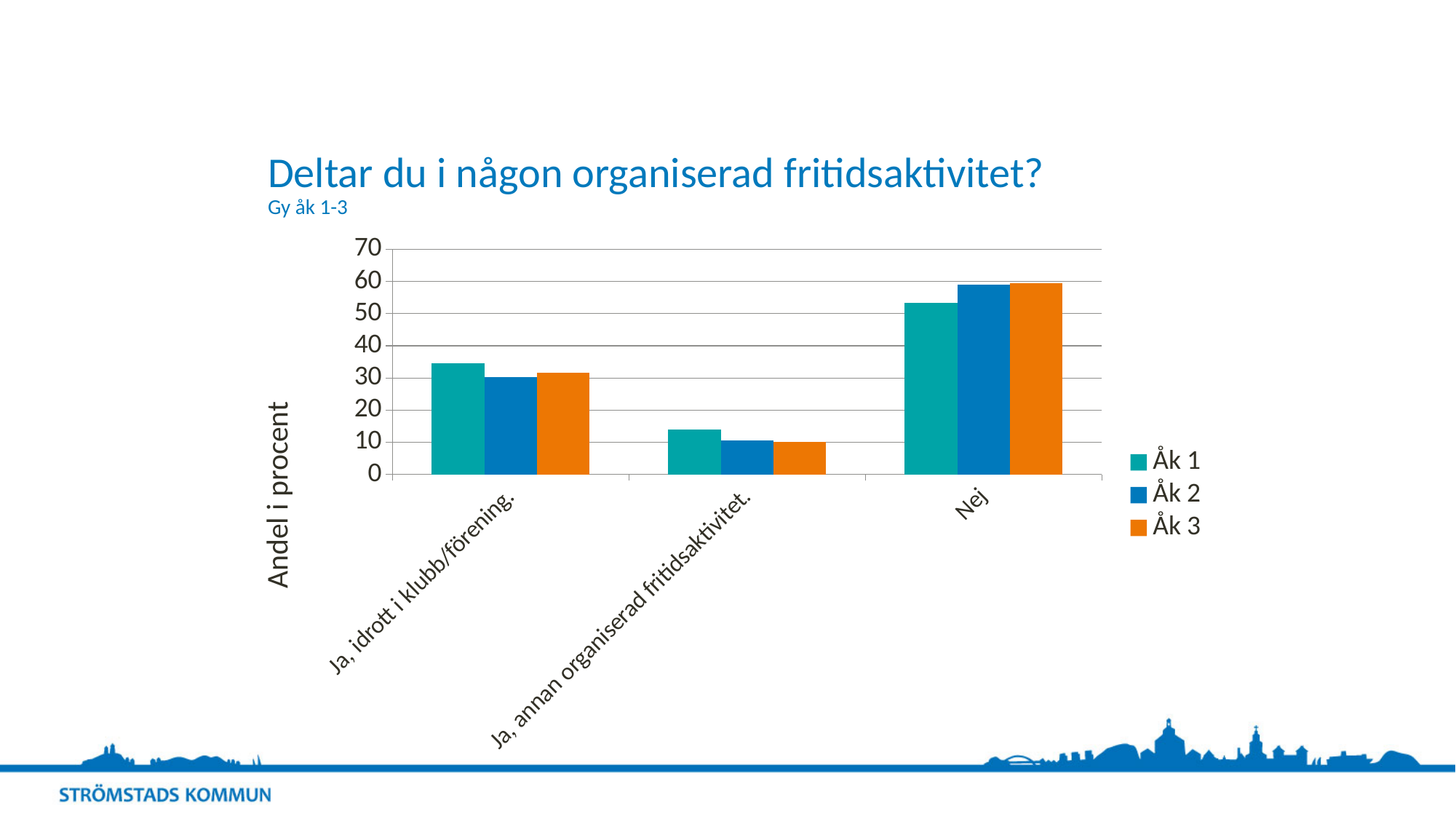

# Deltar du i någon organiserad fritidsaktivitet? Gy åk 1-3

### Chart

| Category | Åk 1 | Åk 2 | Åk 3 |
|---|---|---|---|
| Ja, idrott i klubb/förening. | 34.6 | 30.3 | 31.6 |
| Ja, annan organiserad fritidsaktivitet. | 14.0 | 10.6 | 10.1 |
| Nej | 53.3 | 59.1 | 59.5 |